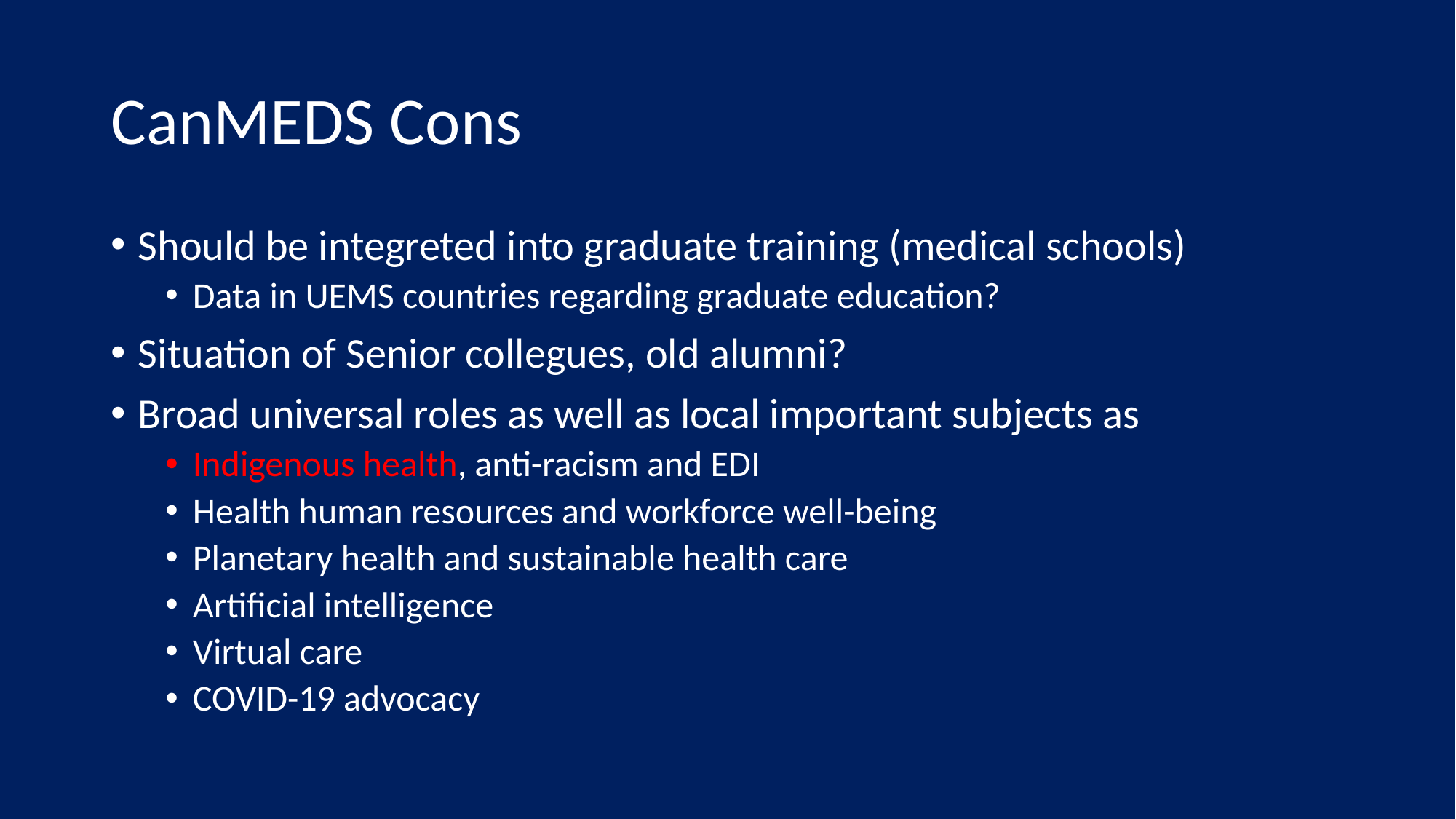

# CanMEDS Cons
Should be integreted into graduate training (medical schools)
Data in UEMS countries regarding graduate education?
Situation of Senior collegues, old alumni?
Broad universal roles as well as local important subjects as
Indigenous health, anti-racism and EDI
Health human resources and workforce well-being
Planetary health and sustainable health care
Artificial intelligence
Virtual care
COVID-19 advocacy